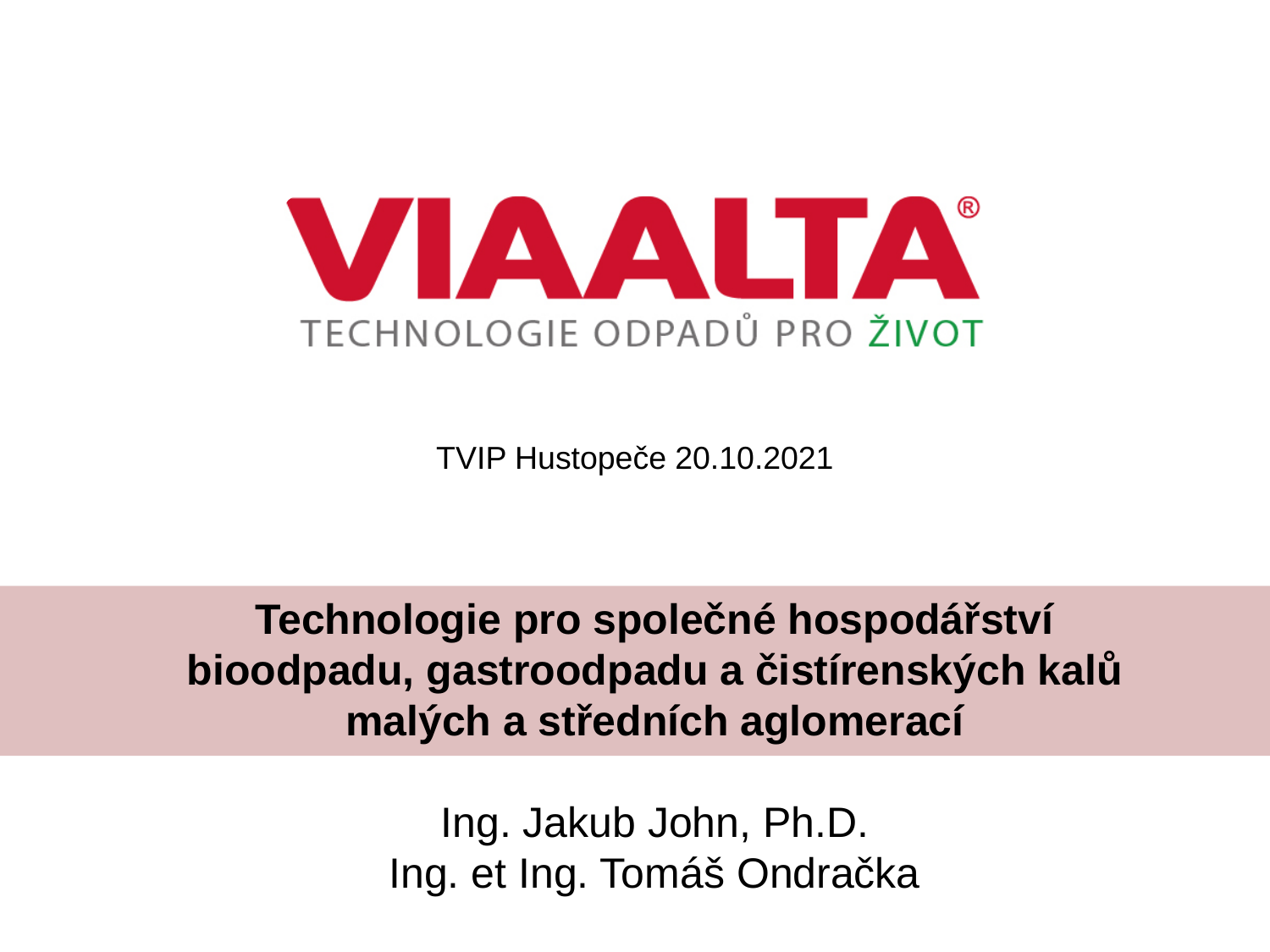

TVIP Hustopeče 20.10.2021

Technologie pro společné hospodářství bioodpadu, gastroodpadu a čistírenských kalů malých a středních aglomerací

Ing. Jakub John, Ph.D.
Ing. et Ing. Tomáš Ondračka